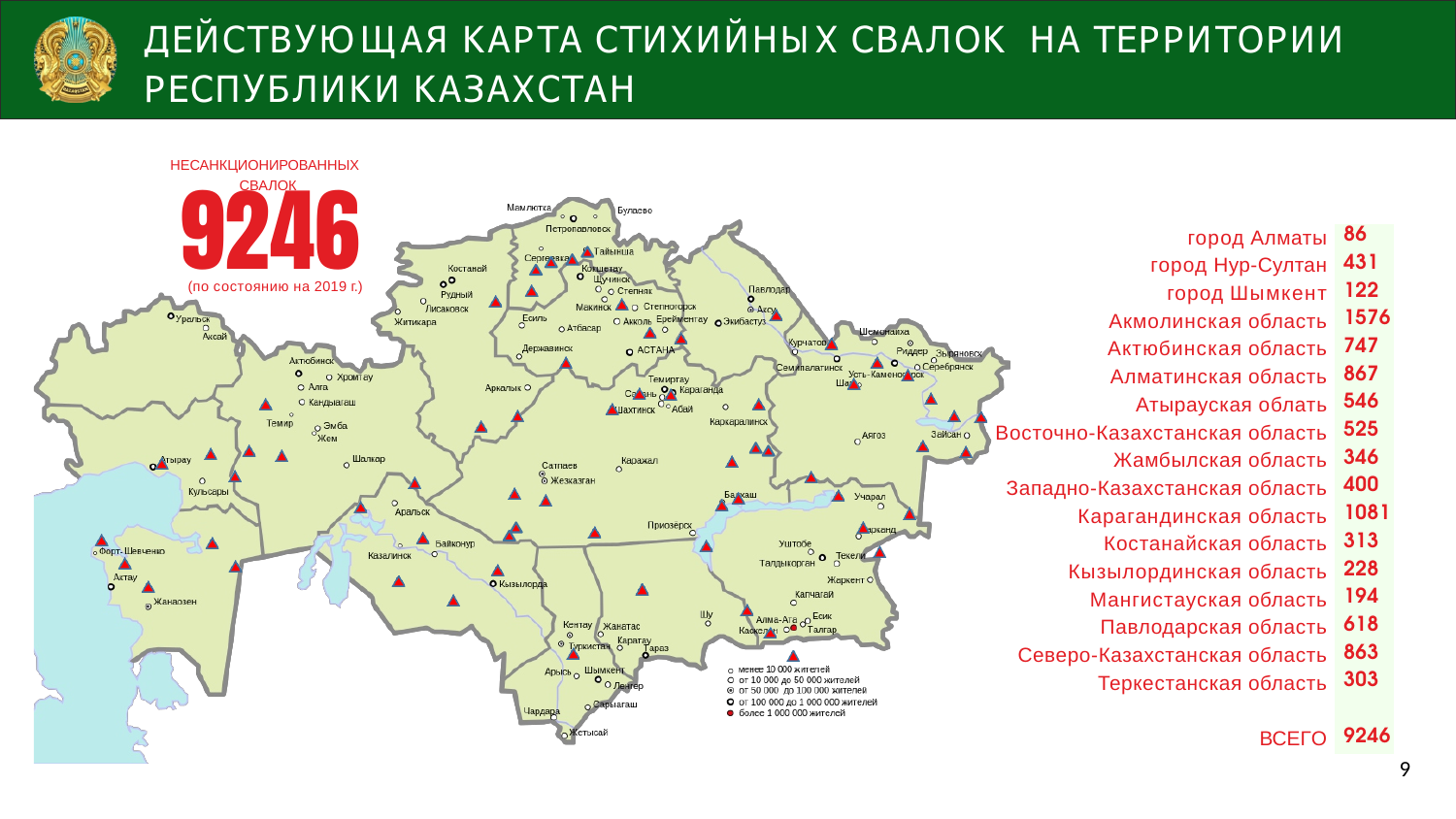

# ДЕЙСТВУЮЩАЯ КАРТА СТИХИЙНЫХ СВАЛОК  НА ТЕРРИТОРИИ РЕСПУБЛИКИ КАЗАХСТАН

НЕСАНКЦИОНИРОВАННЫХ
СВАЛОК
9246

| город Алматы | 86 |
| --- | --- |
| город Нур-Султан | 431 |
| город Шымкент | 122 |
| Акмолинская область | 1576 |
| Актюбинская область | 747 |
| Алматинская область | 867 |
| Атырауская облать | 546 |
| Восточно-Казахстанская область | 525 |
| Жамбылская область | 346 |
| Западно-Казахстанская область | 400 |
| Карагандинская область | 1081 |
| Костанайская область | 313 |
| Кызылординская область | 228 |
| Мангистауская область | 194 |
| Павлодарская область | 618 |
| Северо-Казахстанская область | 863 |
| Теркестанская область | 303 |
| ВСЕГО | 9246 |

(по состоянию на 2019 г.)

9